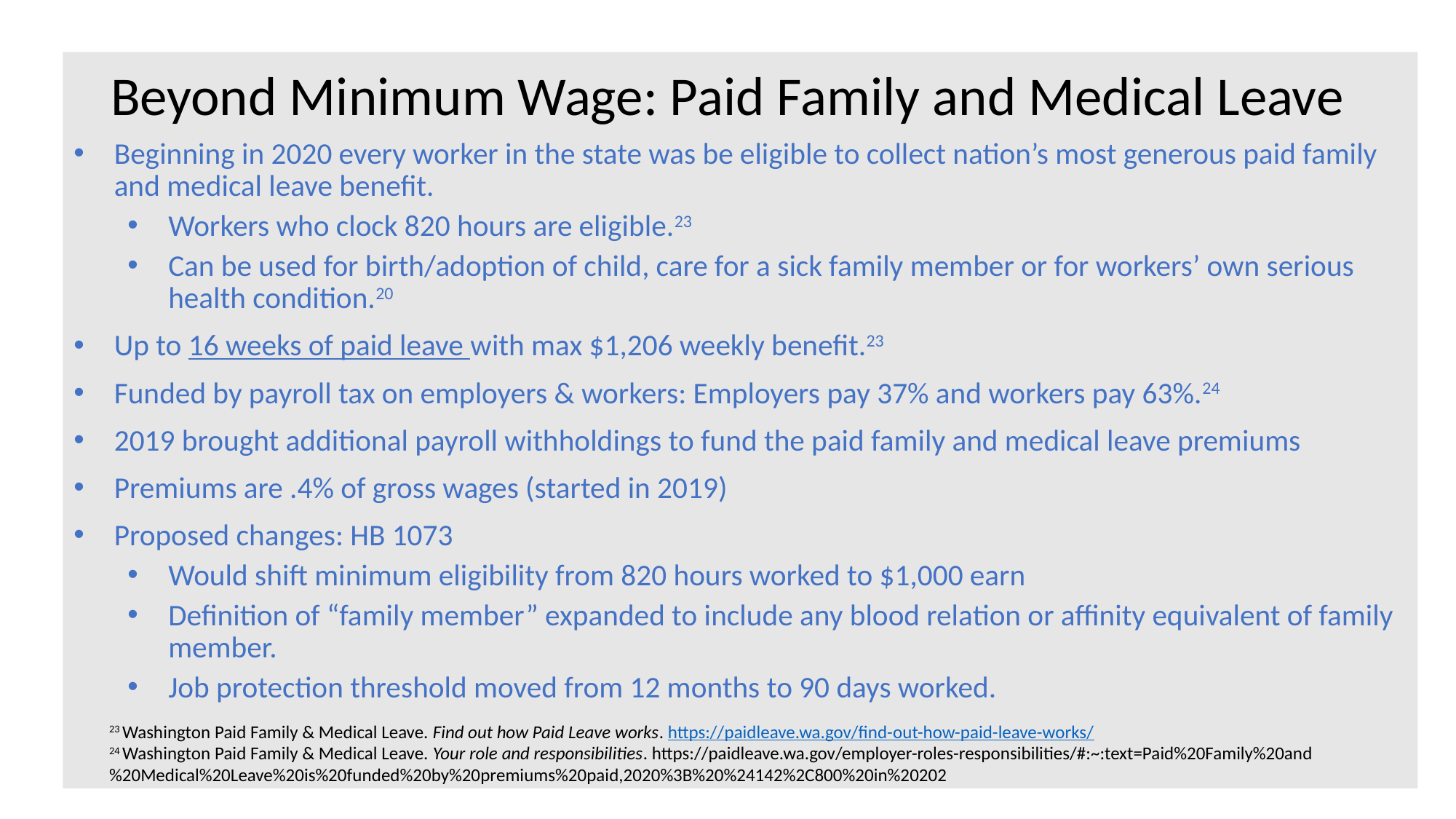

# Beyond Minimum Wage: Paid Family and Medical Leave
Beginning in 2020 every worker in the state was be eligible to collect nation’s most generous paid family and medical leave benefit.
Workers who clock 820 hours are eligible.23
Can be used for birth/adoption of child, care for a sick family member or for workers’ own serious health condition.20
Up to 16 weeks of paid leave with max $1,206 weekly benefit.23
Funded by payroll tax on employers & workers: Employers pay 37% and workers pay 63%.24
2019 brought additional payroll withholdings to fund the paid family and medical leave premiums
Premiums are .4% of gross wages (started in 2019)
Proposed changes: HB 1073
Would shift minimum eligibility from 820 hours worked to $1,000 earn
Definition of “family member” expanded to include any blood relation or affinity equivalent of family member.
Job protection threshold moved from 12 months to 90 days worked.
23 Washington Paid Family & Medical Leave. Find out how Paid Leave works. https://paidleave.wa.gov/find-out-how-paid-leave-works/
24 Washington Paid Family & Medical Leave. Your role and responsibilities. https://paidleave.wa.gov/employer-roles-responsibilities/#:~:text=Paid%20Family%20and%20Medical%20Leave%20is%20funded%20by%20premiums%20paid,2020%3B%20%24142%2C800%20in%20202
17